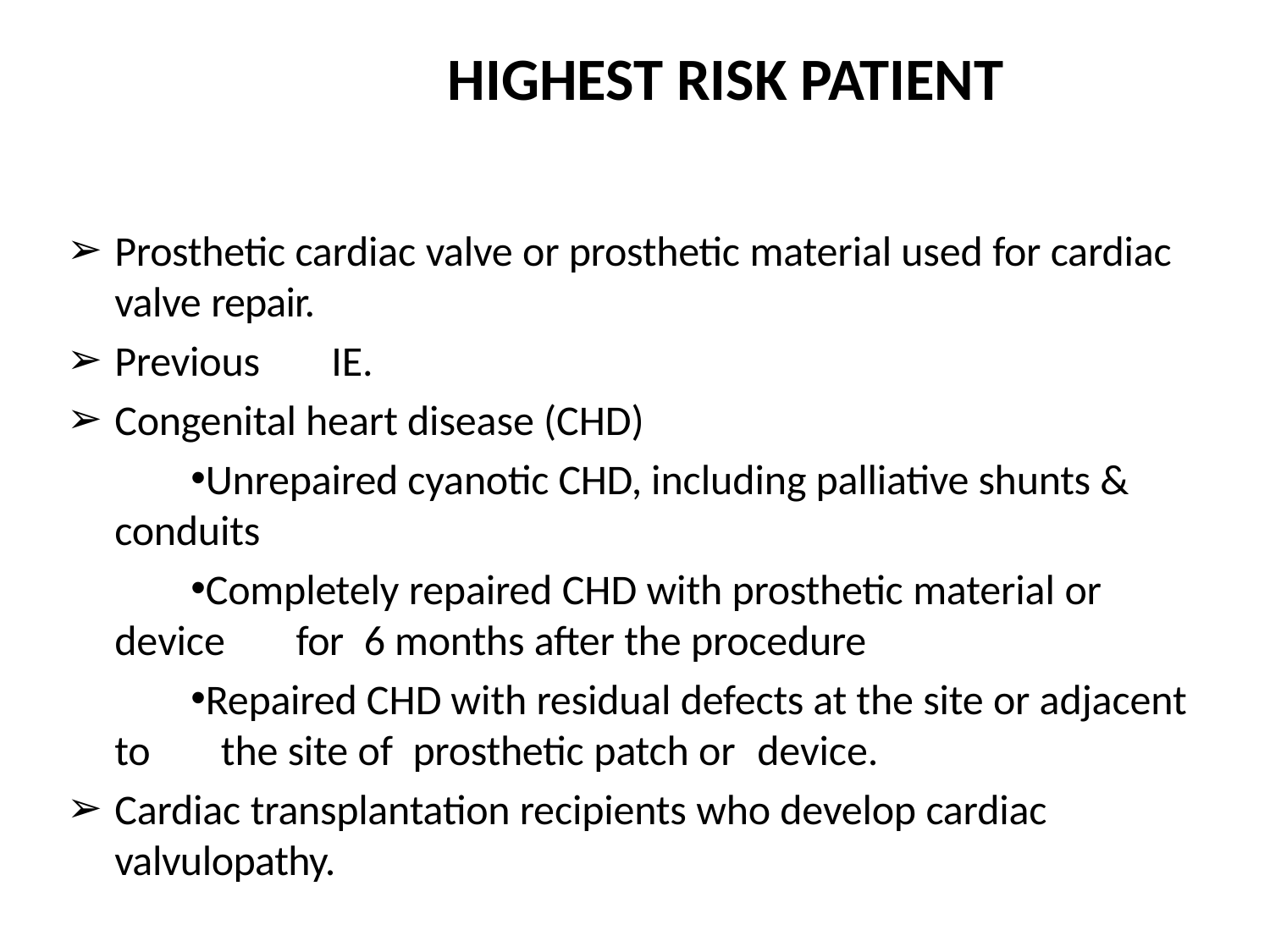

# HIGHEST RISK PATIENT
Prosthetic cardiac valve or prosthetic material used for cardiac  valve repair.
Previous	IE.
Congenital heart disease (CHD)
Unrepaired cyanotic CHD, including palliative shunts &  conduits
Completely repaired CHD with prosthetic material or  device	for	6 months after the procedure
Repaired CHD with residual defects at the site or adjacent  to	the site of	prosthetic patch or	device.
Cardiac transplantation recipients who develop cardiac  valvulopathy.